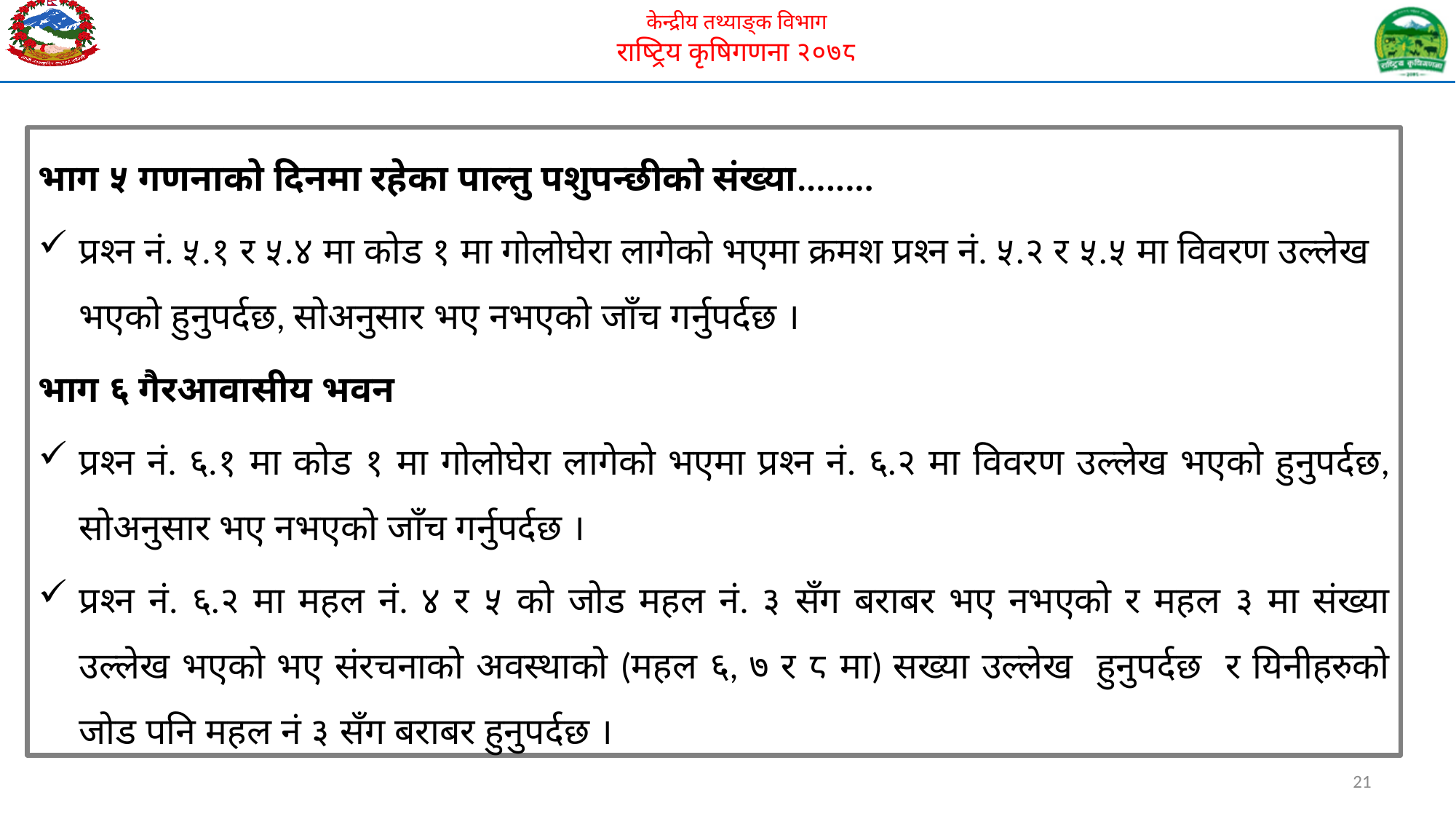

भाग ५ गणनाको दिनमा रहेका पाल्तु पशुपन्छीको संख्या........
प्रश्न नं. ५.१ र ५.४ मा कोड १ मा गोलोघेरा लागेको भएमा क्रमश प्रश्न नं. ५.२ र ५.५ मा विवरण उल्लेख भएको हुनुपर्दछ, सोअनुसार भए नभएको जाँच गर्नुपर्दछ ।
भाग ६ गैरआवासीय भवन
प्रश्न नं. ६.१ मा कोड १ मा गोलोघेरा लागेको भएमा प्रश्न नं. ६.२ मा विवरण उल्लेख भएको हुनुपर्दछ, सोअनुसार भए नभएको जाँच गर्नुपर्दछ ।
प्रश्न नं. ६.२ मा महल नं. ४ र ५ को जोड महल नं. ३ सँग बराबर भए नभएको र महल ३ मा संख्या उल्लेख भएको भए संरचनाको अवस्थाको (महल ६, ७ र ८ मा) सख्या उल्लेख  हुनुपर्दछ  र यिनीहरुको जोड पनि महल नं ३ सँग बराबर हुनुपर्दछ ।
21